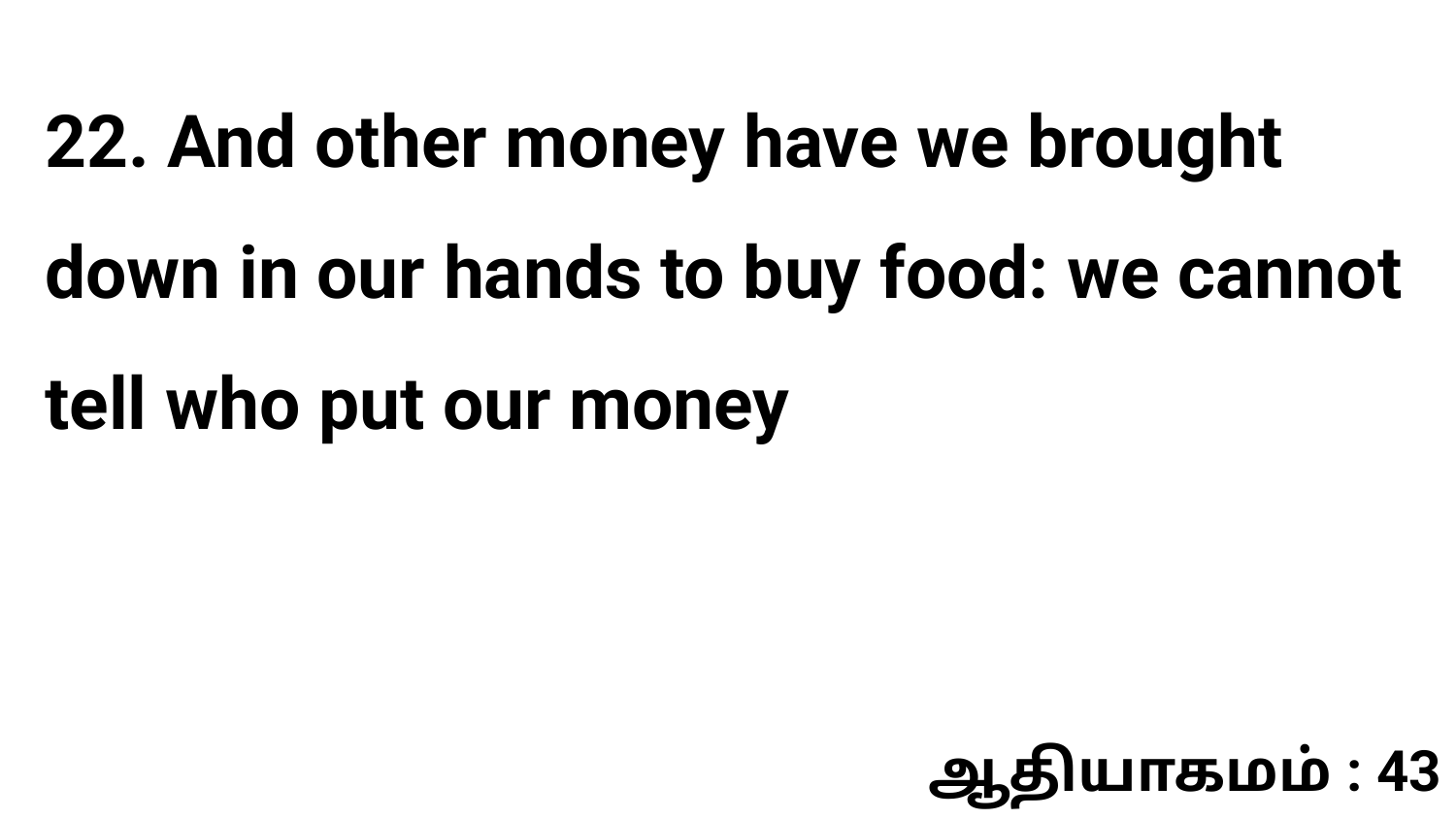

22. And other money have we brought down in our hands to buy food: we cannot tell who put our money
ஆதியாகமம் : 43